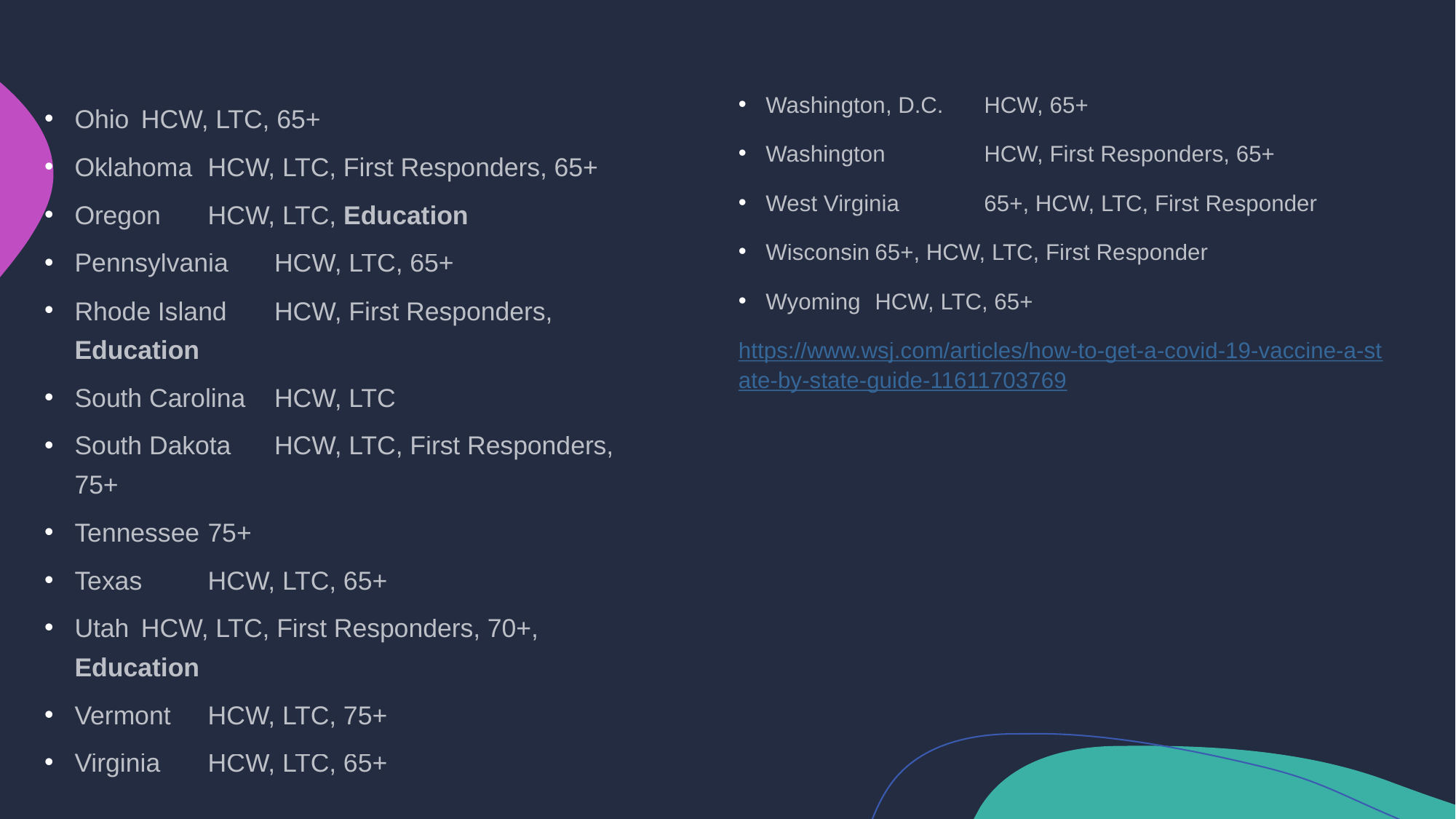

Washington, D.C. 	HCW, 65+
Washington	HCW, First Responders, 65+
West Virginia	65+, HCW, LTC, First Responder
Wisconsin	65+, HCW, LTC, First Responder
Wyoming	HCW, LTC, 65+
https://www.wsj.com/articles/how-to-get-a-covid-19-vaccine-a-state-by-state-guide-11611703769

Ohio		HCW, LTC, 65+
Oklahoma	HCW, LTC, First Responders, 65+
Oregon		HCW, LTC, Education
Pennsylvania	HCW, LTC, 65+
Rhode Island	HCW, First Responders, Education
South Carolina	HCW, LTC
South Dakota	HCW, LTC, First Responders, 75+
Tennessee	75+
Texas		HCW, LTC, 65+
Utah		HCW, LTC, First Responders, 70+, 		Education
Vermont	HCW, LTC, 75+
Virginia		HCW, LTC, 65+